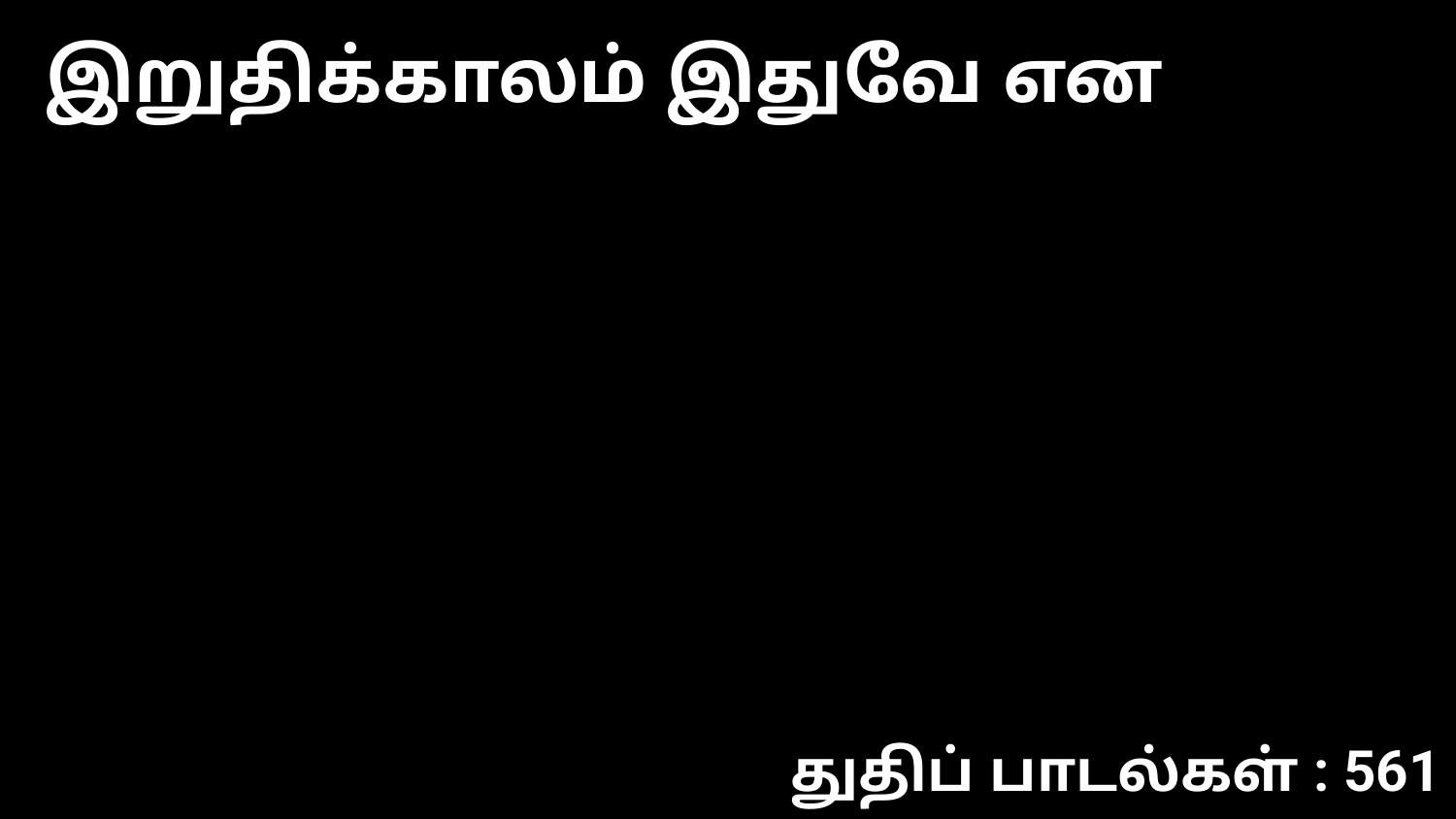

இறுதிக்காலம் இதுவே என
துதிப் பாடல்கள் : 561